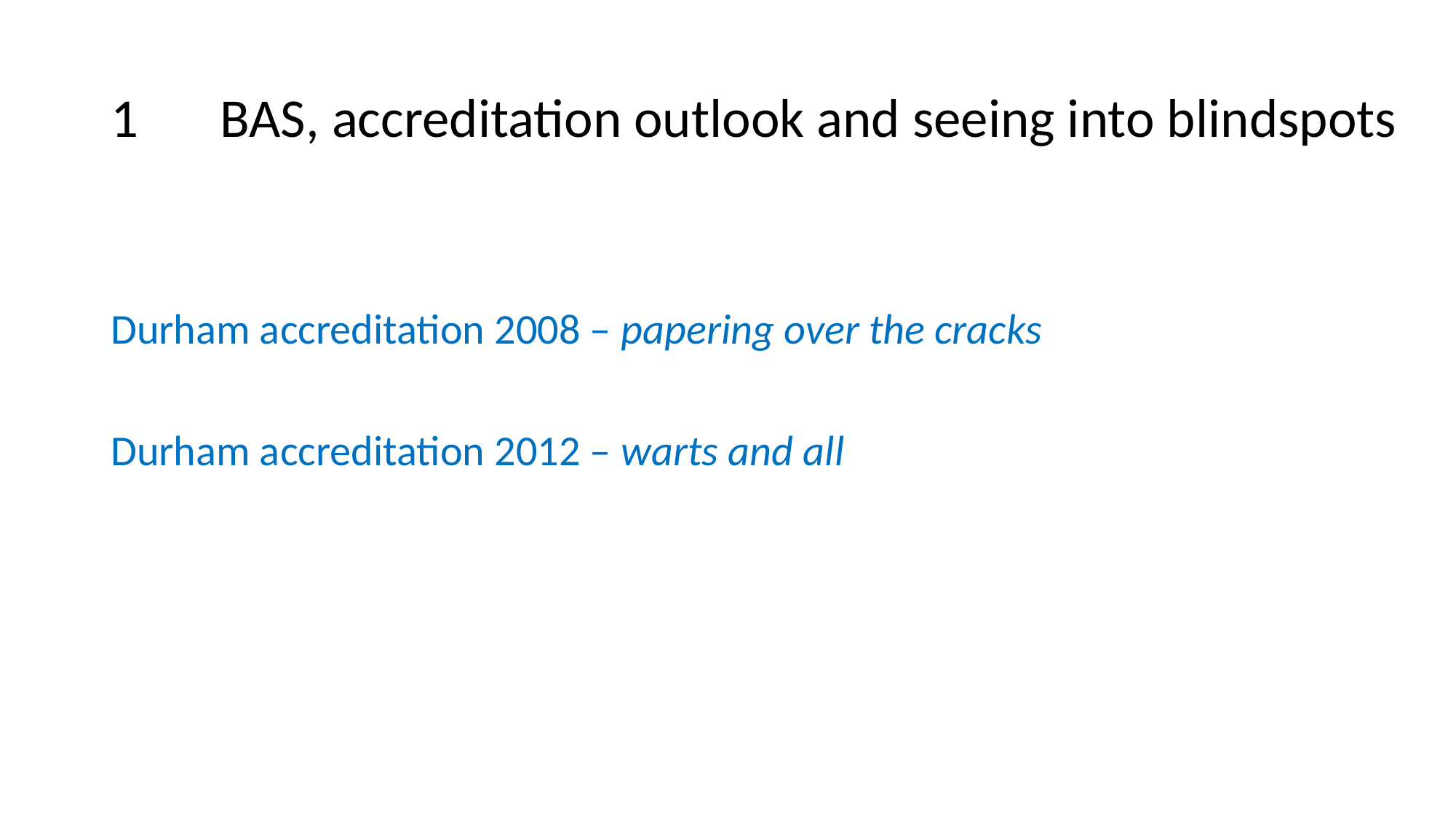

# 1	BAS, accreditation outlook and seeing into blindspots
Durham accreditation 2008 – papering over the cracks

Durham accreditation 2012 – warts and all